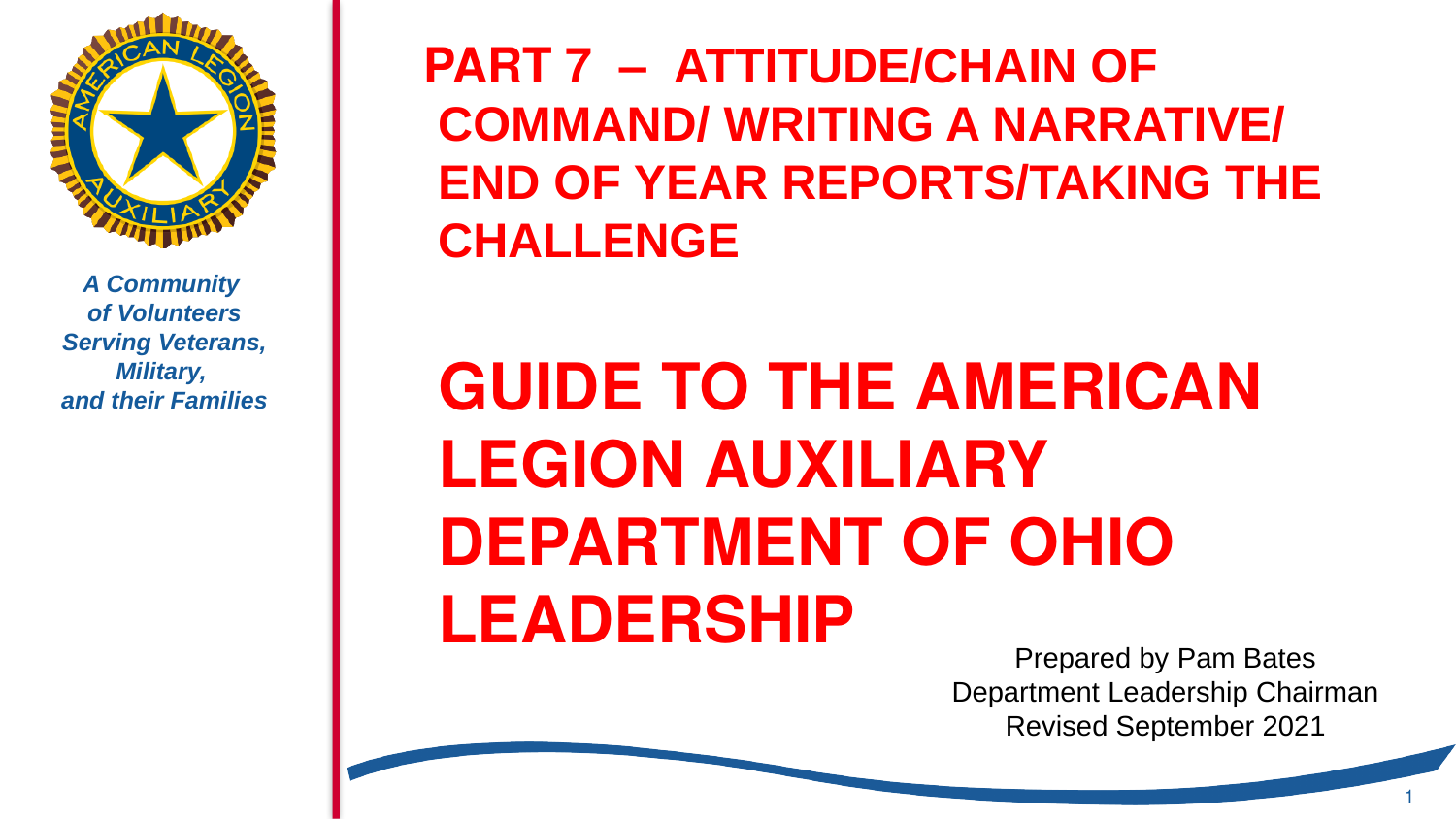

# PART 7  –  ATTITUDE/CHAIN OF COMMAND/ WRITING A NARRATIVE/ END OF YEAR REPORTS/TAKING THE CHALLENGE GUIDE TO THE AMERICAN LEGION AUXILIARY DEPARTMENT OF OHIO LEADERSHIP
Prepared by Pam Bates
Department Leadership Chairman
Revised September 2021